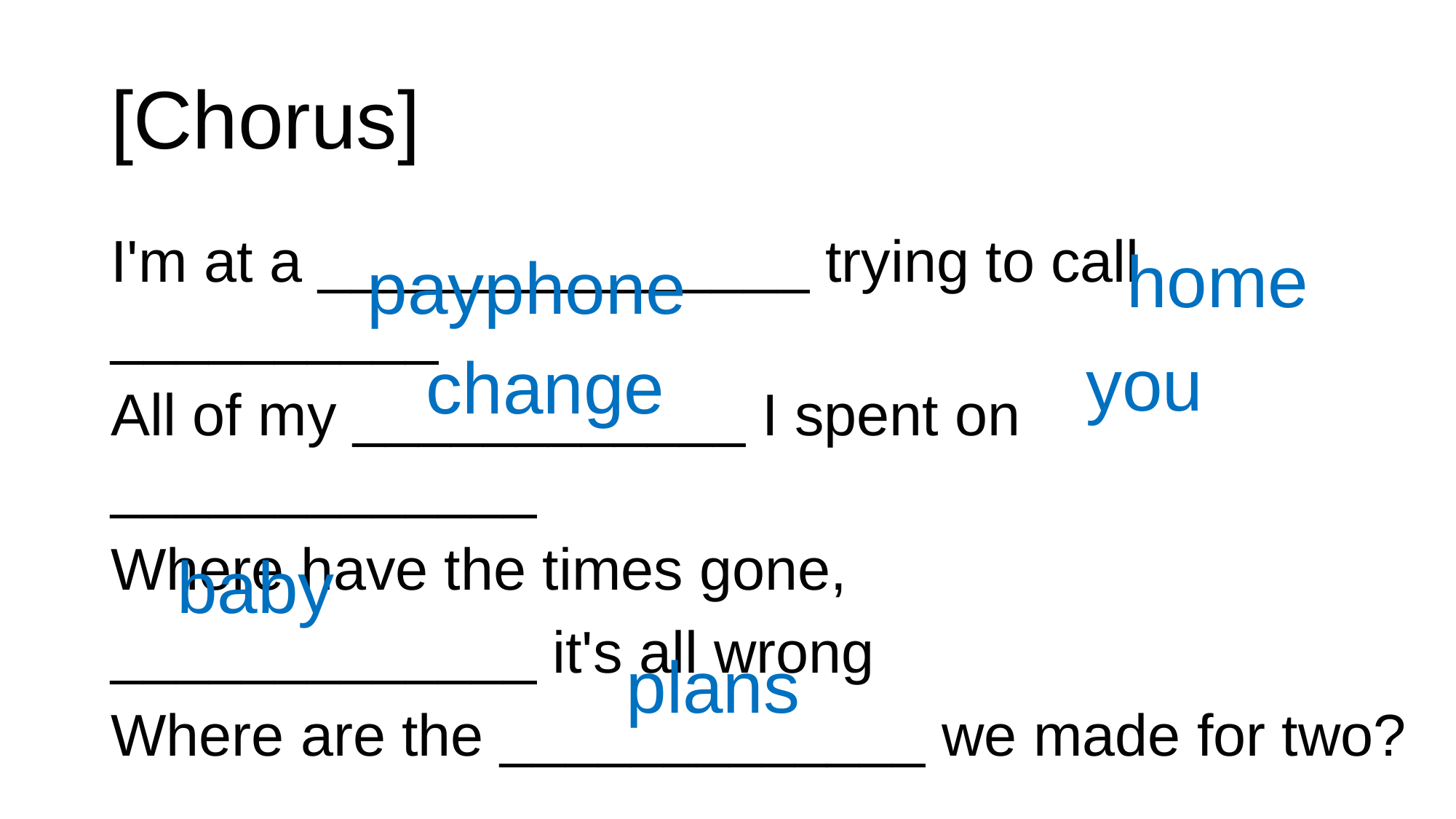

# [Chorus]
I'm at a _______________ trying to call __________
All of my ____________ I spent on _____________
Where have the times gone,
_____________ it's all wrong
Where are the _____________ we made for two?

home
payphone
you
change
baby
plans